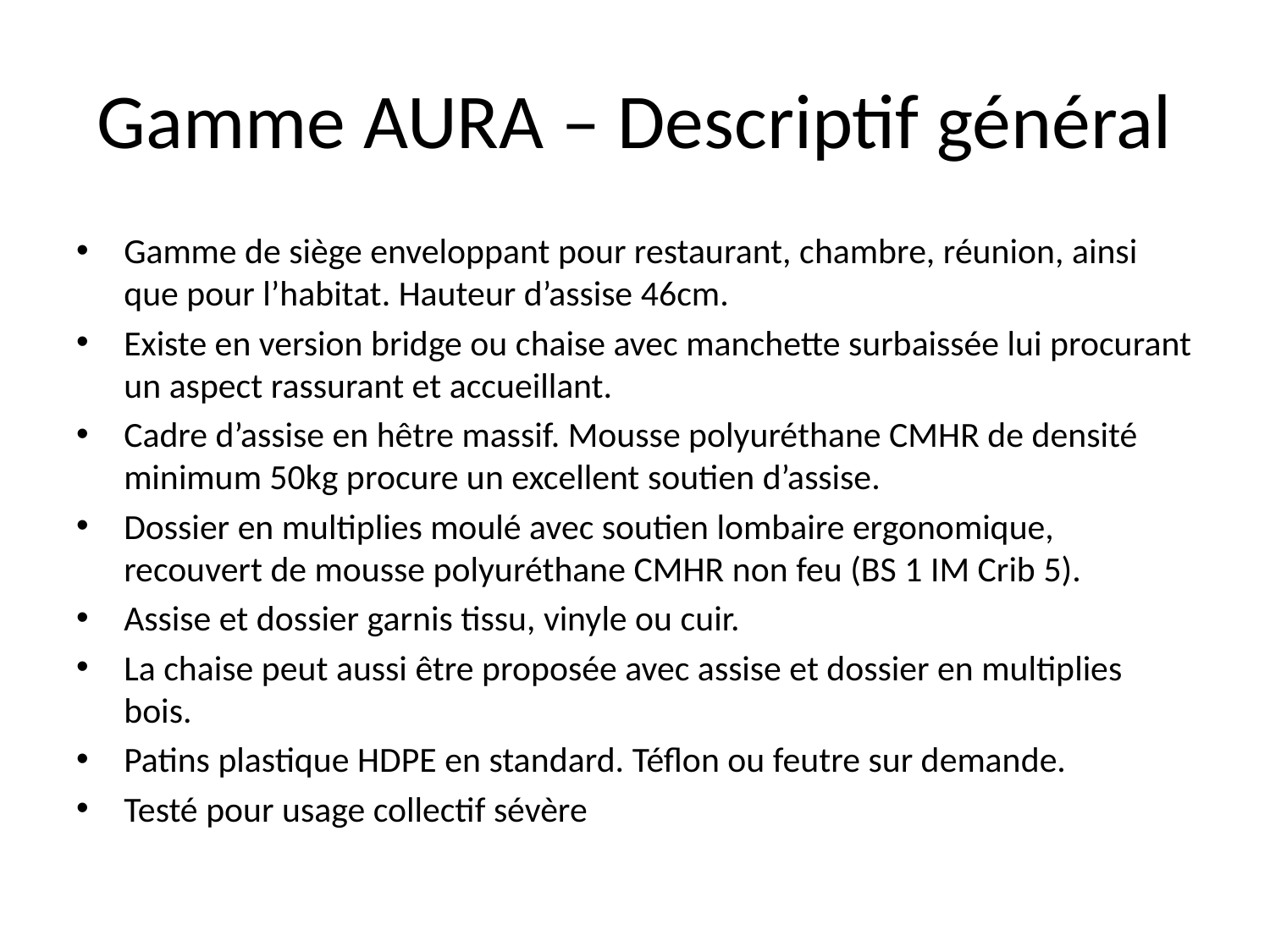

# Gamme AURA – Descriptif général
Gamme de siège enveloppant pour restaurant, chambre, réunion, ainsi que pour l’habitat. Hauteur d’assise 46cm.
Existe en version bridge ou chaise avec manchette surbaissée lui procurant un aspect rassurant et accueillant.
Cadre d’assise en hêtre massif. Mousse polyuréthane CMHR de densité minimum 50kg procure un excellent soutien d’assise.
Dossier en multiplies moulé avec soutien lombaire ergonomique, recouvert de mousse polyuréthane CMHR non feu (BS 1 IM Crib 5).
Assise et dossier garnis tissu, vinyle ou cuir.
La chaise peut aussi être proposée avec assise et dossier en multiplies bois.
Patins plastique HDPE en standard. Téflon ou feutre sur demande.
Testé pour usage collectif sévère